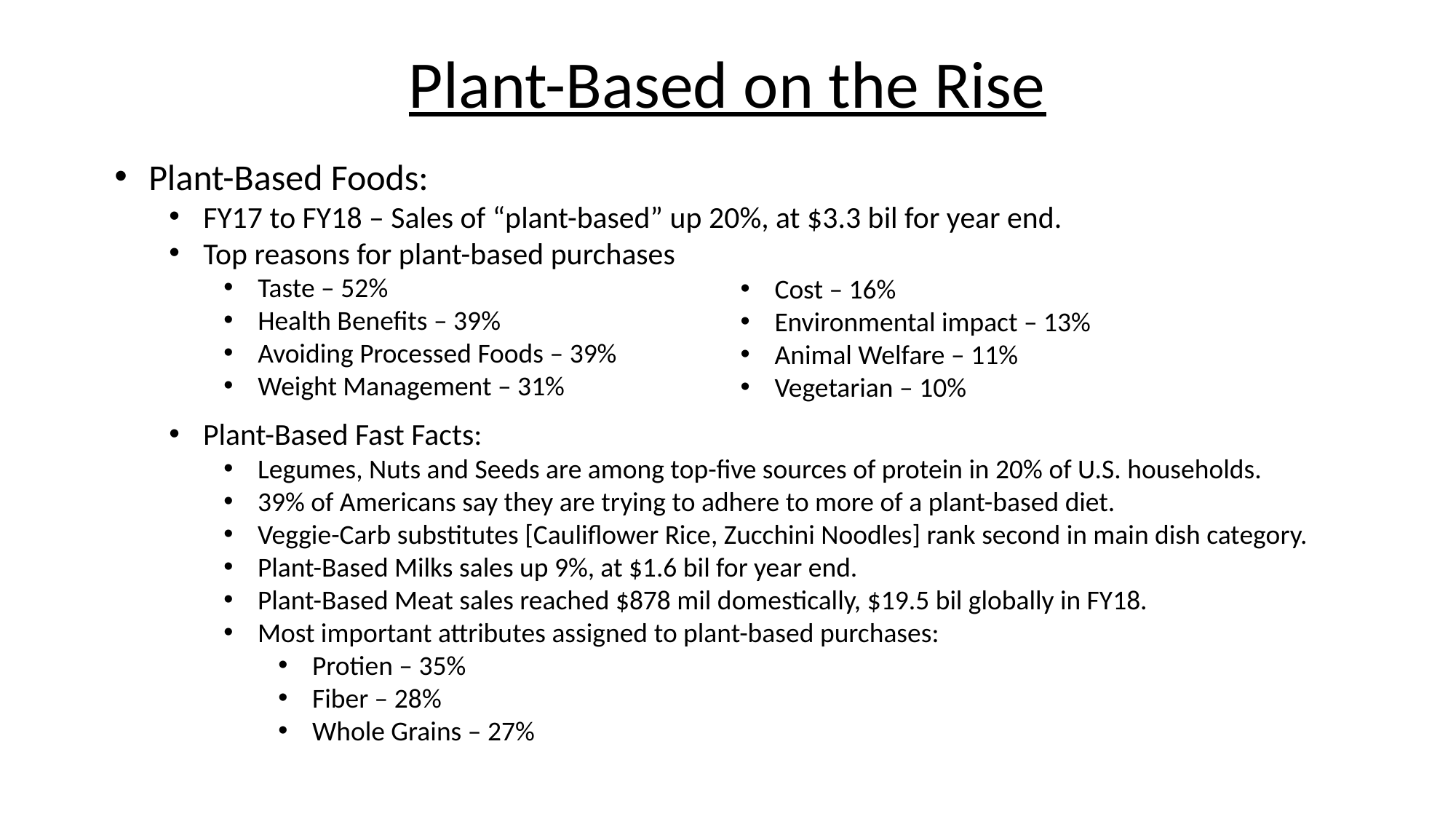

# Plant-Based on the Rise
Plant-Based Foods:
FY17 to FY18 – Sales of “plant-based” up 20%, at $3.3 bil for year end.
Top reasons for plant-based purchases
Taste – 52%
Health Benefits – 39%
Avoiding Processed Foods – 39%
Weight Management – 31%
Cost – 16%
Environmental impact – 13%
Animal Welfare – 11%
Vegetarian – 10%
Plant-Based Fast Facts:
Legumes, Nuts and Seeds are among top-five sources of protein in 20% of U.S. households.
39% of Americans say they are trying to adhere to more of a plant-based diet.
Veggie-Carb substitutes [Cauliflower Rice, Zucchini Noodles] rank second in main dish category.
Plant-Based Milks sales up 9%, at $1.6 bil for year end.
Plant-Based Meat sales reached $878 mil domestically, $19.5 bil globally in FY18.
Most important attributes assigned to plant-based purchases:
Protien – 35%
Fiber – 28%
Whole Grains – 27%